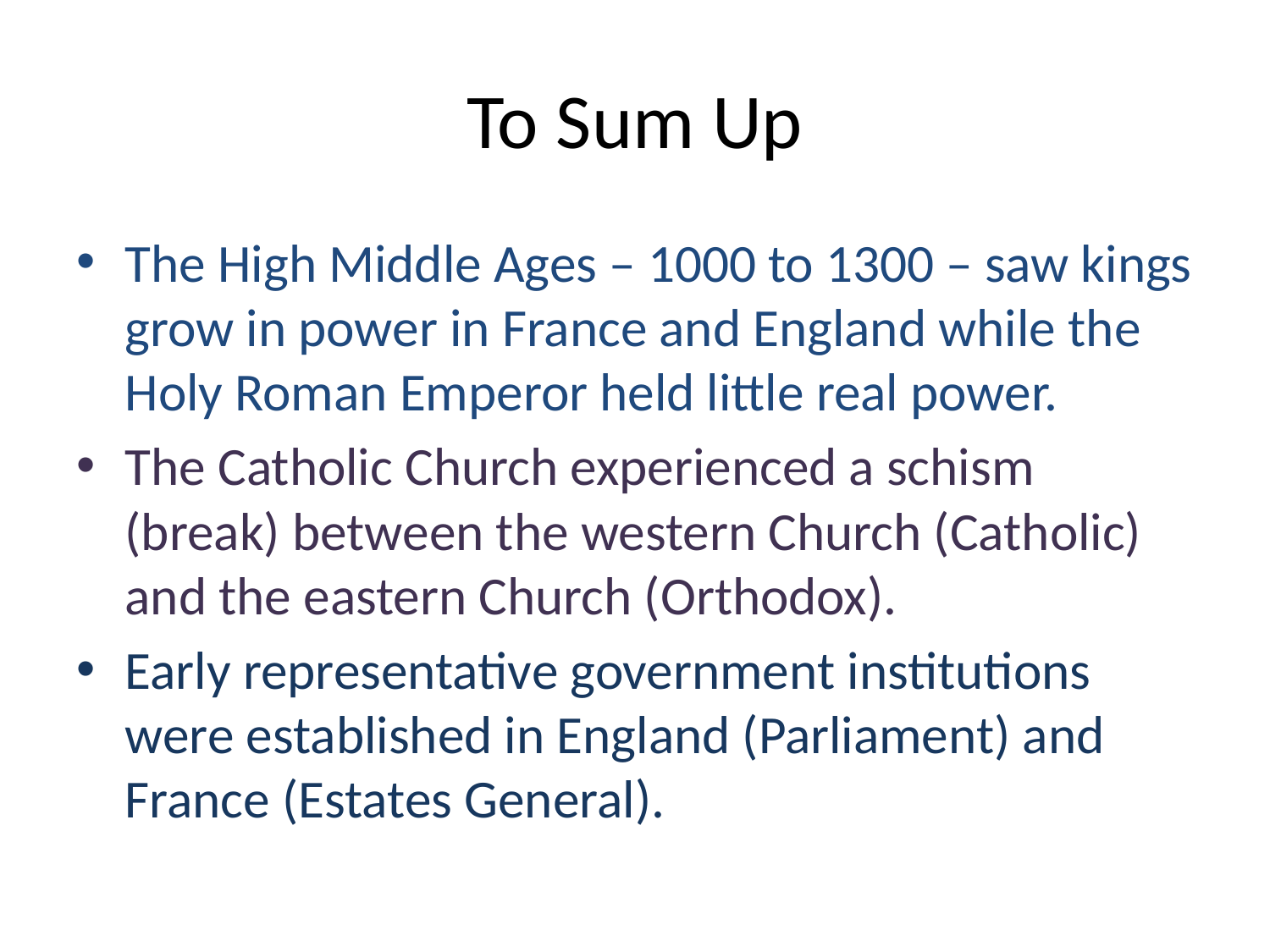

# To Sum Up
The High Middle Ages – 1000 to 1300 – saw kings grow in power in France and England while the Holy Roman Emperor held little real power.
The Catholic Church experienced a schism (break) between the western Church (Catholic) and the eastern Church (Orthodox).
Early representative government institutions were established in England (Parliament) and France (Estates General).